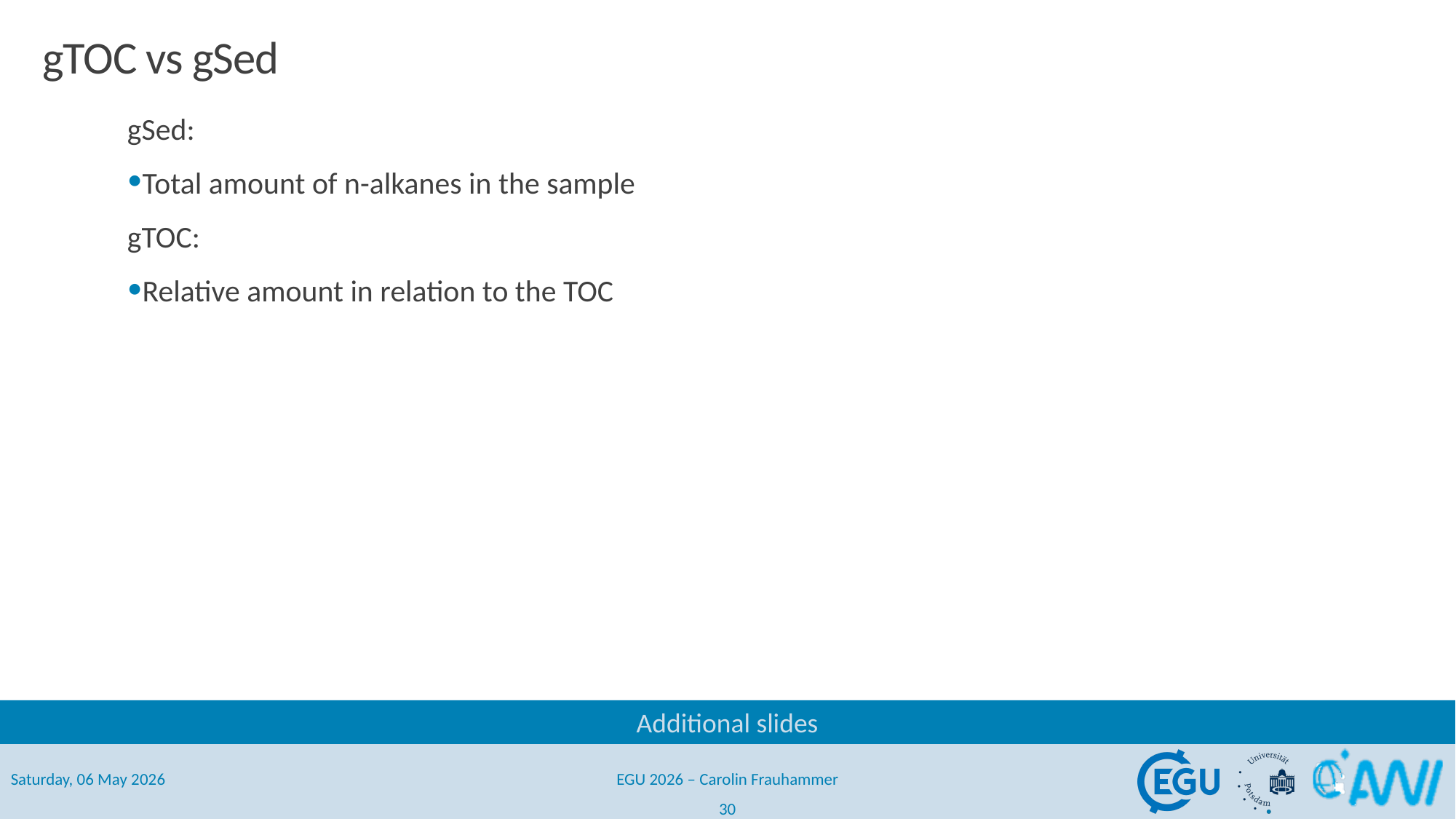

# gTOC vs gSed
gSed:
Total amount of n-alkanes in the sample
gTOC:
Relative amount in relation to the TOC

EGU 2026 – Carolin Frauhammer
30
Saturday, 06 May 2026